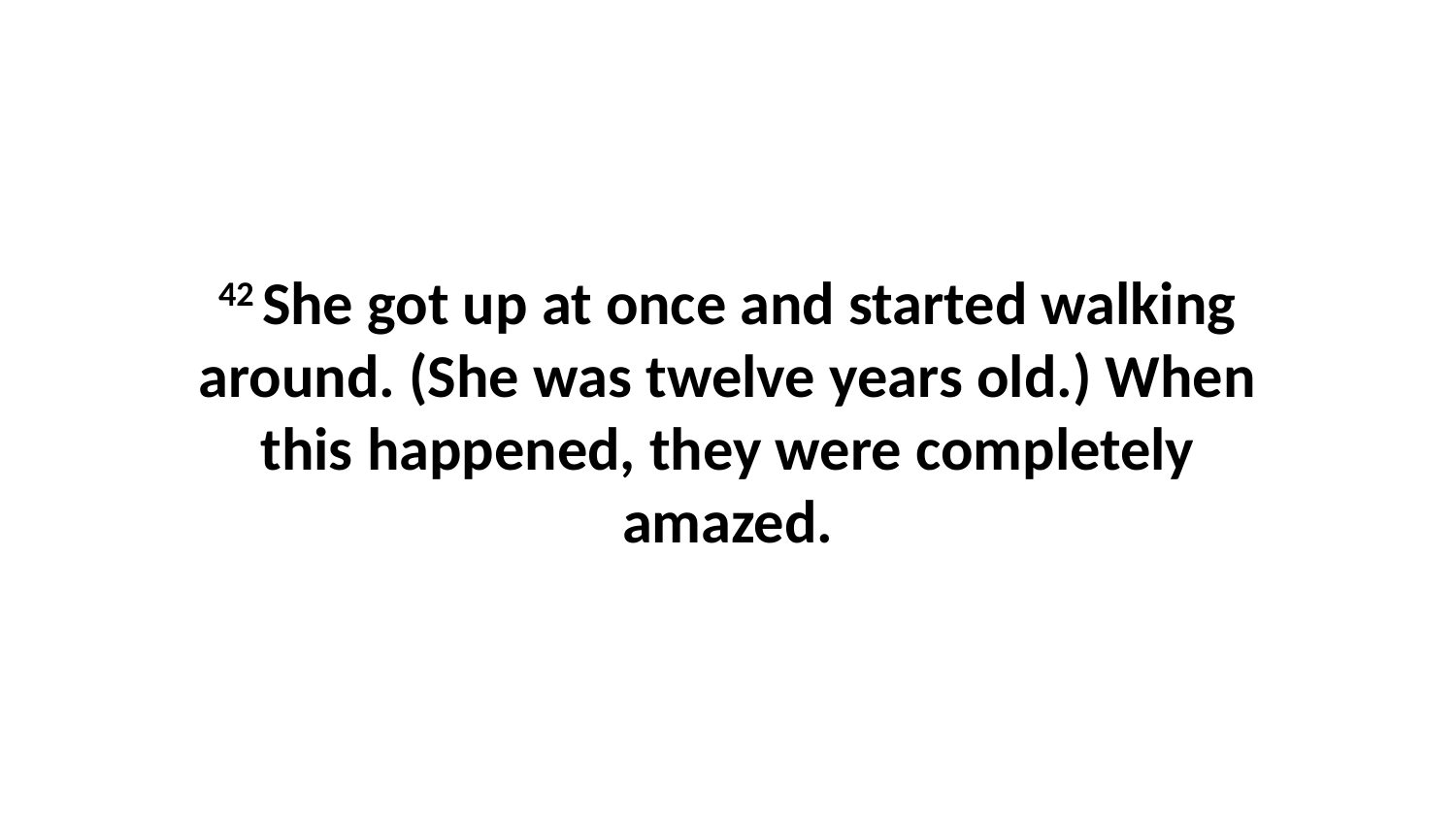

42 She got up at once and started walking around. (She was twelve years old.) When this happened, they were completely amazed.